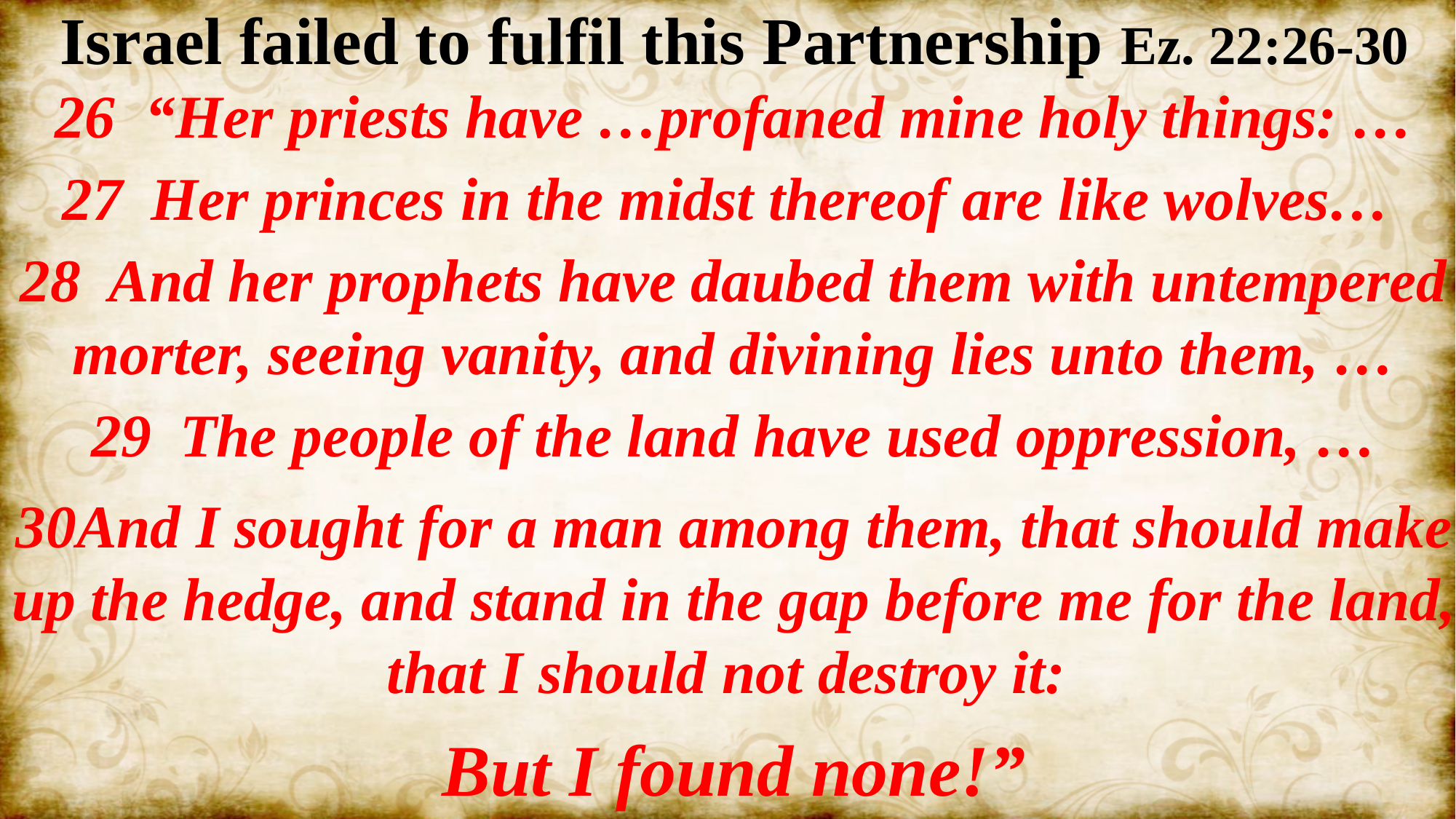

Israel failed to fulfil this Partnership Ez. 22:26-30
26  “Her priests have …profaned mine holy things: …
Her princes in the midst thereof are like wolves…
28  And her prophets have daubed them with untempered morter, seeing vanity, and divining lies unto them, …
The people of the land have used oppression, …
30And I sought for a man among them, that should make up the hedge, and stand in the gap before me for the land, that I should not destroy it:
But I found none!”